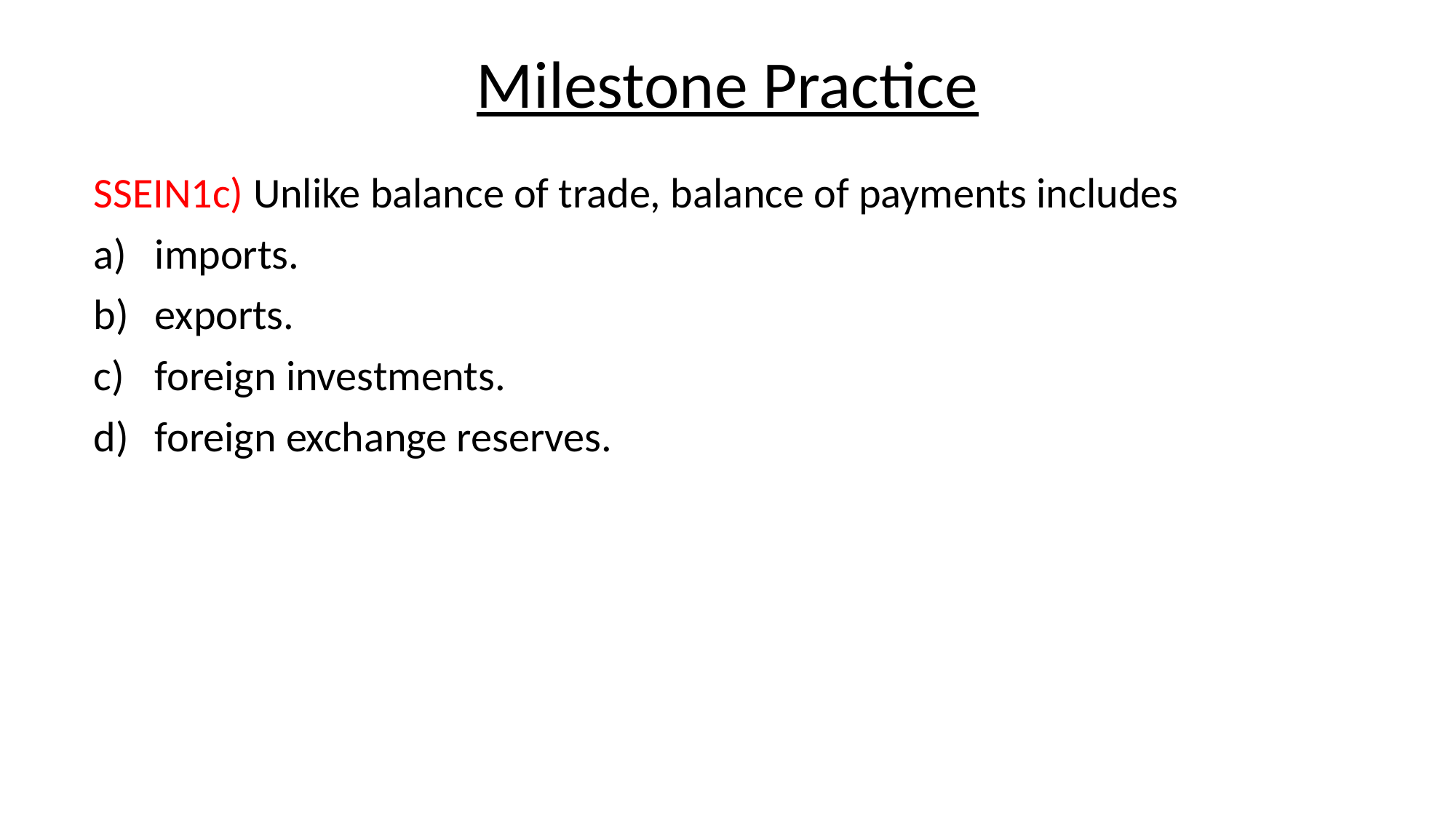

# Milestone Practice
SSEIN1c) Unlike balance of trade, balance of payments includes
imports.
exports.
foreign investments.
foreign exchange reserves.